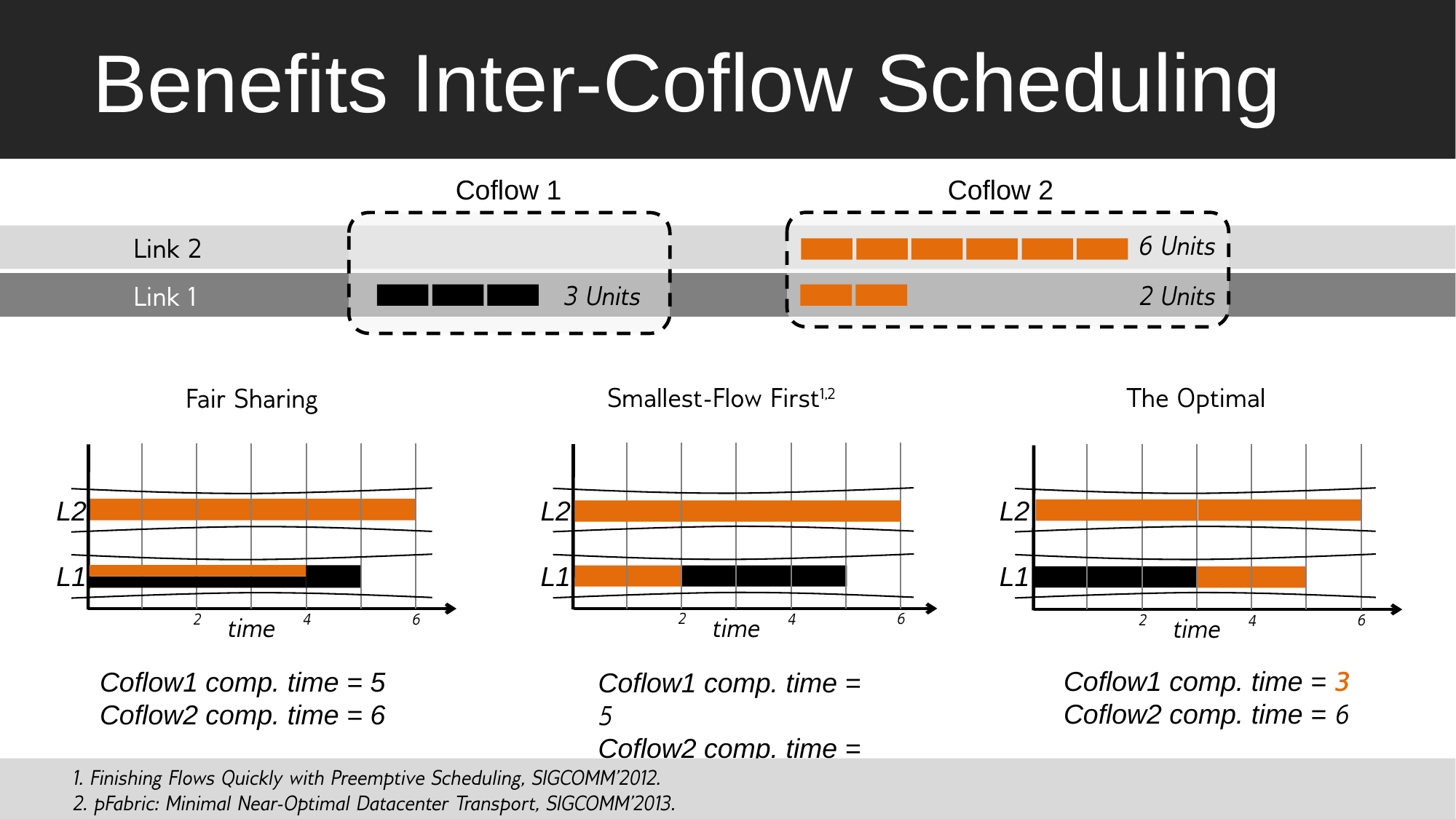

# Benefits of
Inter-Coflow Scheduling
Coflow 2
Coflow 1

6 Units
               Link 2
               Link 1

3 Units
2 Units

Smallest-Flow First1,2
The Optimal
Fair Sharing
2
6
4
time
2
6
4
time
2
6
4
time

L2
L2
L2

L1
L1
L1

Coflow1 comp. time = 3
Coflow2 comp. time = 6
Coflow1 comp. time = 5
Coflow2 comp. time = 6
Coflow1 comp. time = 5
Coflow2 comp. time = 6
1. Finishing Flows Quickly with Preemptive Scheduling, SIGCOMM’2012.
2. pFabric: Minimal Near-Optimal Datacenter Transport, SIGCOMM’2013.